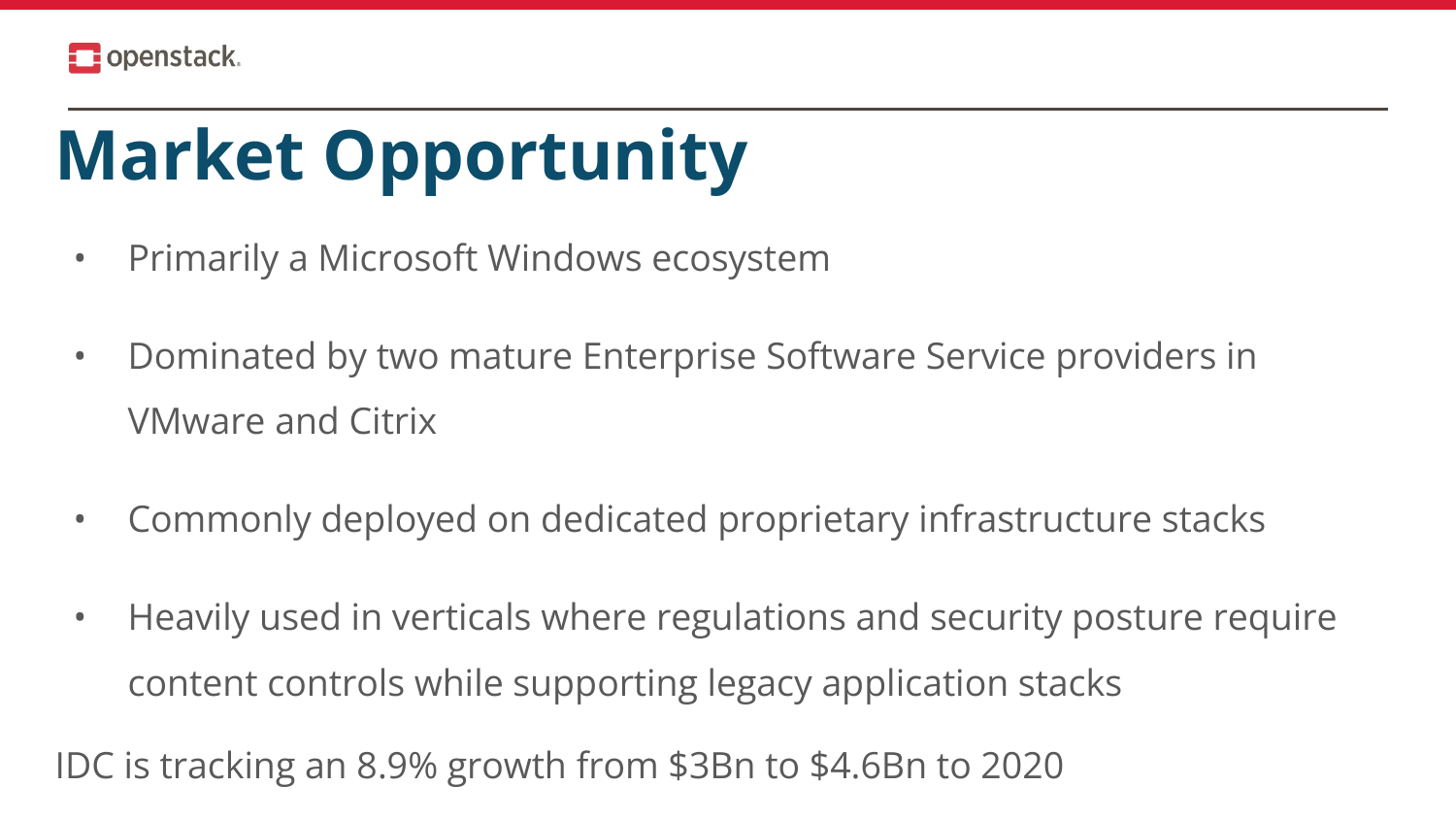

# Market Opportunity
Primarily a Microsoft Windows ecosystem
Dominated by two mature Enterprise Software Service providers in VMware and Citrix
Commonly deployed on dedicated proprietary infrastructure stacks
Heavily used in verticals where regulations and security posture require content controls while supporting legacy application stacks
IDC is tracking an 8.9% growth from $3Bn to $4.6Bn to 2020